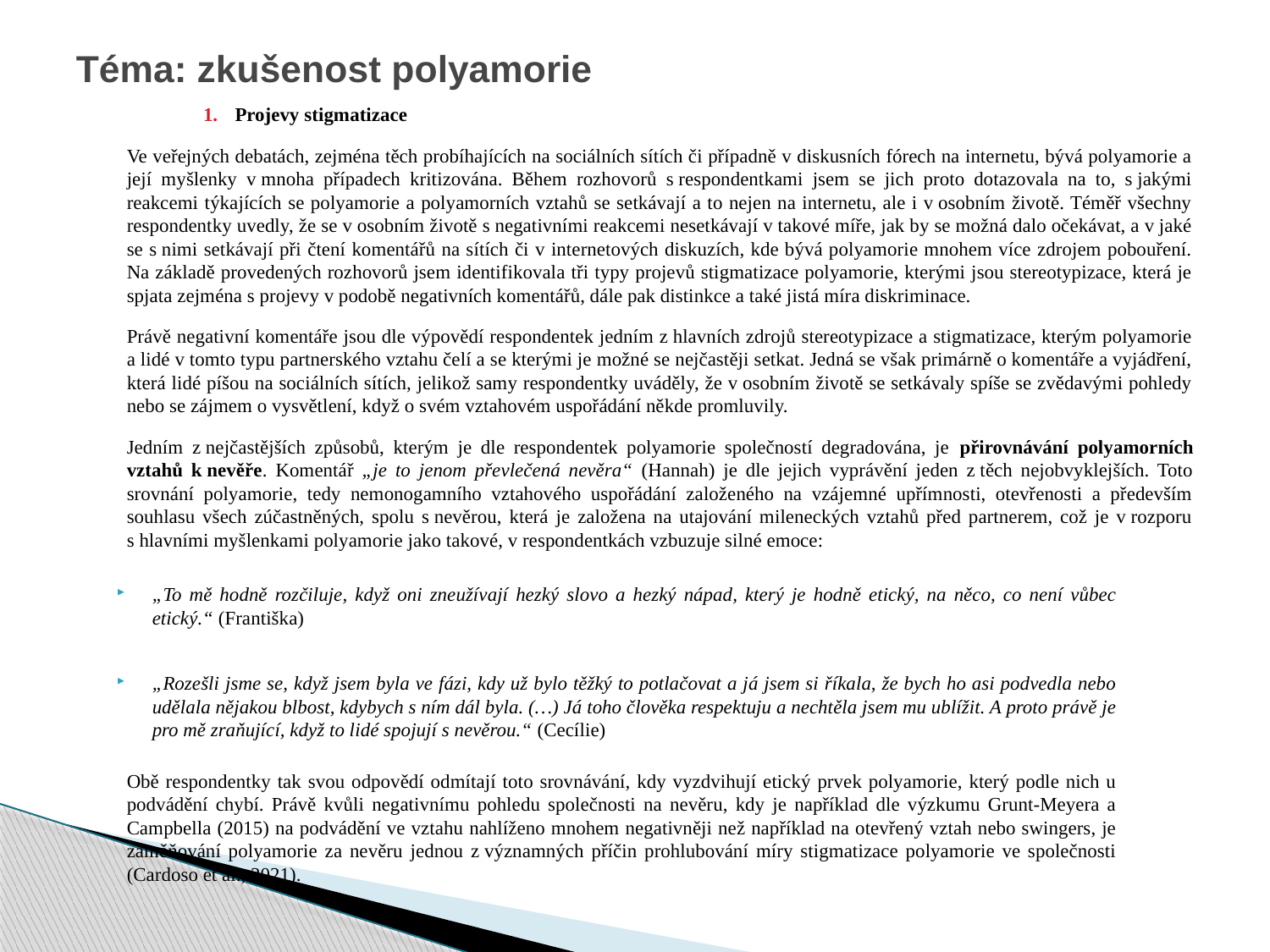

# Téma: zkušenost polyamorie
Projevy stigmatizace
Ve veřejných debatách, zejména těch probíhajících na sociálních sítích či případně v diskusních fórech na internetu, bývá polyamorie a její myšlenky v mnoha případech kritizována. Během rozhovorů s respondentkami jsem se jich proto dotazovala na to, s jakými reakcemi týkajících se polyamorie a polyamorních vztahů se setkávají a to nejen na internetu, ale i v osobním životě. Téměř všechny respondentky uvedly, že se v osobním životě s negativními reakcemi nesetkávají v takové míře, jak by se možná dalo očekávat, a v jaké se s nimi setkávají při čtení komentářů na sítích či v internetových diskuzích, kde bývá polyamorie mnohem více zdrojem pobouření. Na základě provedených rozhovorů jsem identifikovala tři typy projevů stigmatizace polyamorie, kterými jsou stereotypizace, která je spjata zejména s projevy v podobě negativních komentářů, dále pak distinkce a také jistá míra diskriminace.
Právě negativní komentáře jsou dle výpovědí respondentek jedním z hlavních zdrojů stereotypizace a stigmatizace, kterým polyamorie a lidé v tomto typu partnerského vztahu čelí a se kterými je možné se nejčastěji setkat. Jedná se však primárně o komentáře a vyjádření, která lidé píšou na sociálních sítích, jelikož samy respondentky uváděly, že v osobním životě se setkávaly spíše se zvědavými pohledy nebo se zájmem o vysvětlení, když o svém vztahovém uspořádání někde promluvily.
Jedním z nejčastějších způsobů, kterým je dle respondentek polyamorie společností degradována, je přirovnávání polyamorních vztahů k nevěře. Komentář „je to jenom převlečená nevěra“ (Hannah) je dle jejich vyprávění jeden z těch nejobvyklejších. Toto srovnání polyamorie, tedy nemonogamního vztahového uspořádání založeného na vzájemné upřímnosti, otevřenosti a především souhlasu všech zúčastněných, spolu s nevěrou, která je založena na utajování mileneckých vztahů před partnerem, což je v rozporu s hlavními myšlenkami polyamorie jako takové, v respondentkách vzbuzuje silné emoce:
„To mě hodně rozčiluje, když oni zneužívají hezký slovo a hezký nápad, který je hodně etický, na něco, co není vůbec etický.“ (Františka)
„Rozešli jsme se, když jsem byla ve fázi, kdy už bylo těžký to potlačovat a já jsem si říkala, že bych ho asi podvedla nebo udělala nějakou blbost, kdybych s ním dál byla. (…) Já toho člověka respektuju a nechtěla jsem mu ublížit. A proto právě je pro mě zraňující, když to lidé spojují s nevěrou.“ (Cecílie)
Obě respondentky tak svou odpovědí odmítají toto srovnávání, kdy vyzdvihují etický prvek polyamorie, který podle nich u podvádění chybí. Právě kvůli negativnímu pohledu společnosti na nevěru, kdy je například dle výzkumu Grunt-Meyera a Campbella (2015) na podvádění ve vztahu nahlíženo mnohem negativněji než například na otevřený vztah nebo swingers, je zaměňování polyamorie za nevěru jednou z významných příčin prohlubování míry stigmatizace polyamorie ve společnosti (Cardoso et al., 2021).